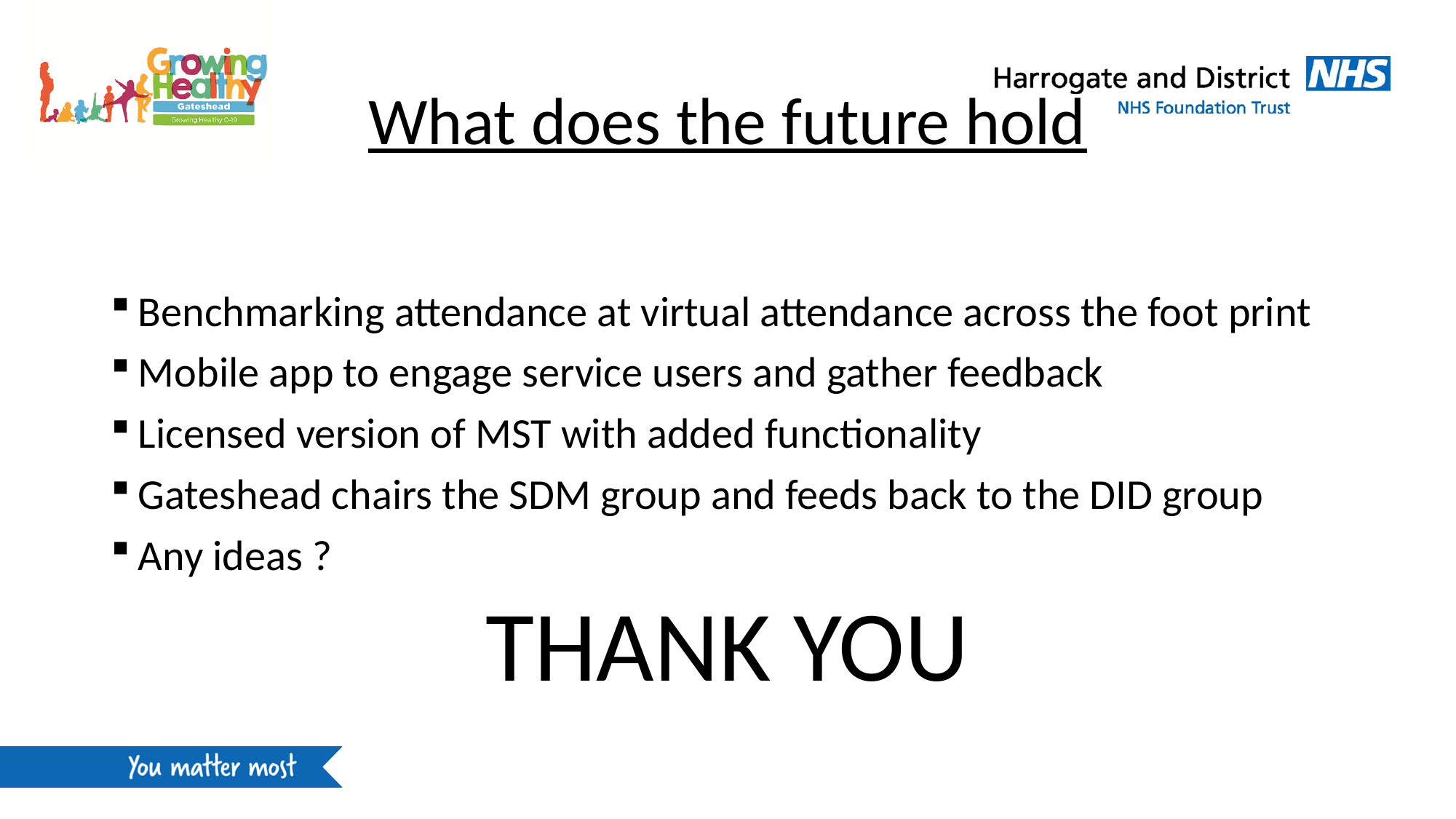

# What does the future hold

Benchmarking attendance at virtual attendance across the foot print
Mobile app to engage service users and gather feedback
Licensed version of MST with added functionality
Gateshead chairs the SDM group and feeds back to the DID group
Any ideas ?
THANK YOU